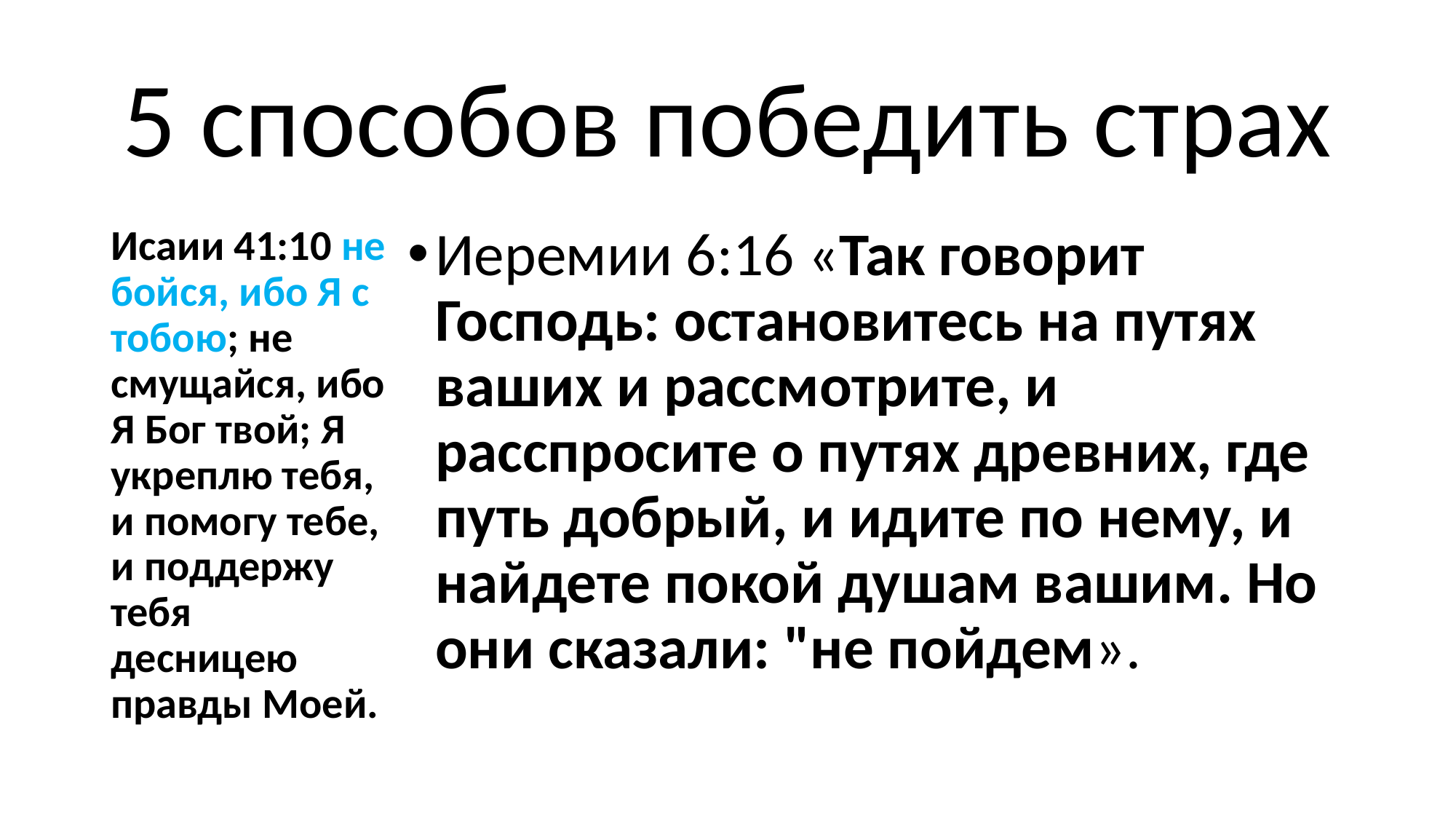

# 5 способов победить страх
Исаии 41:10 не бойся, ибо Я с тобою; не смущайся, ибо Я Бог твой; Я укреплю тебя, и помогу тебе, и поддержу тебя десницею правды Моей.
Иеремии 6:16 «Так говорит Господь: остановитесь на путях ваших и рассмотрите, и расспросите о путях древних, где путь добрый, и идите по нему, и найдете покой душам вашим. Но они сказали: "не пойдем».